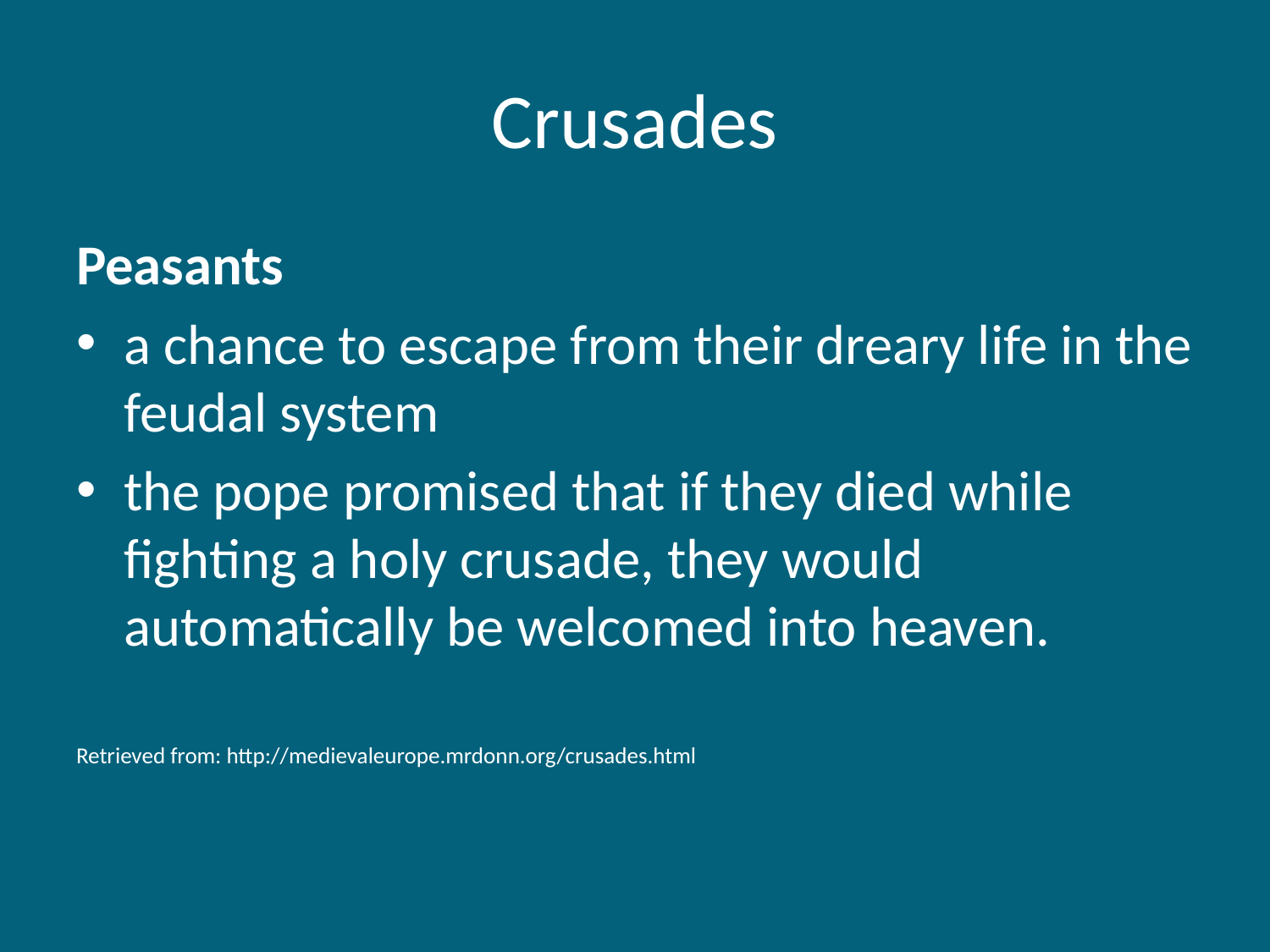

# Crusades
Peasants
a chance to escape from their dreary life in the feudal system
the pope promised that if they died while fighting a holy crusade, they would automatically be welcomed into heaven.

Retrieved from: http://medievaleurope.mrdonn.org/crusades.html